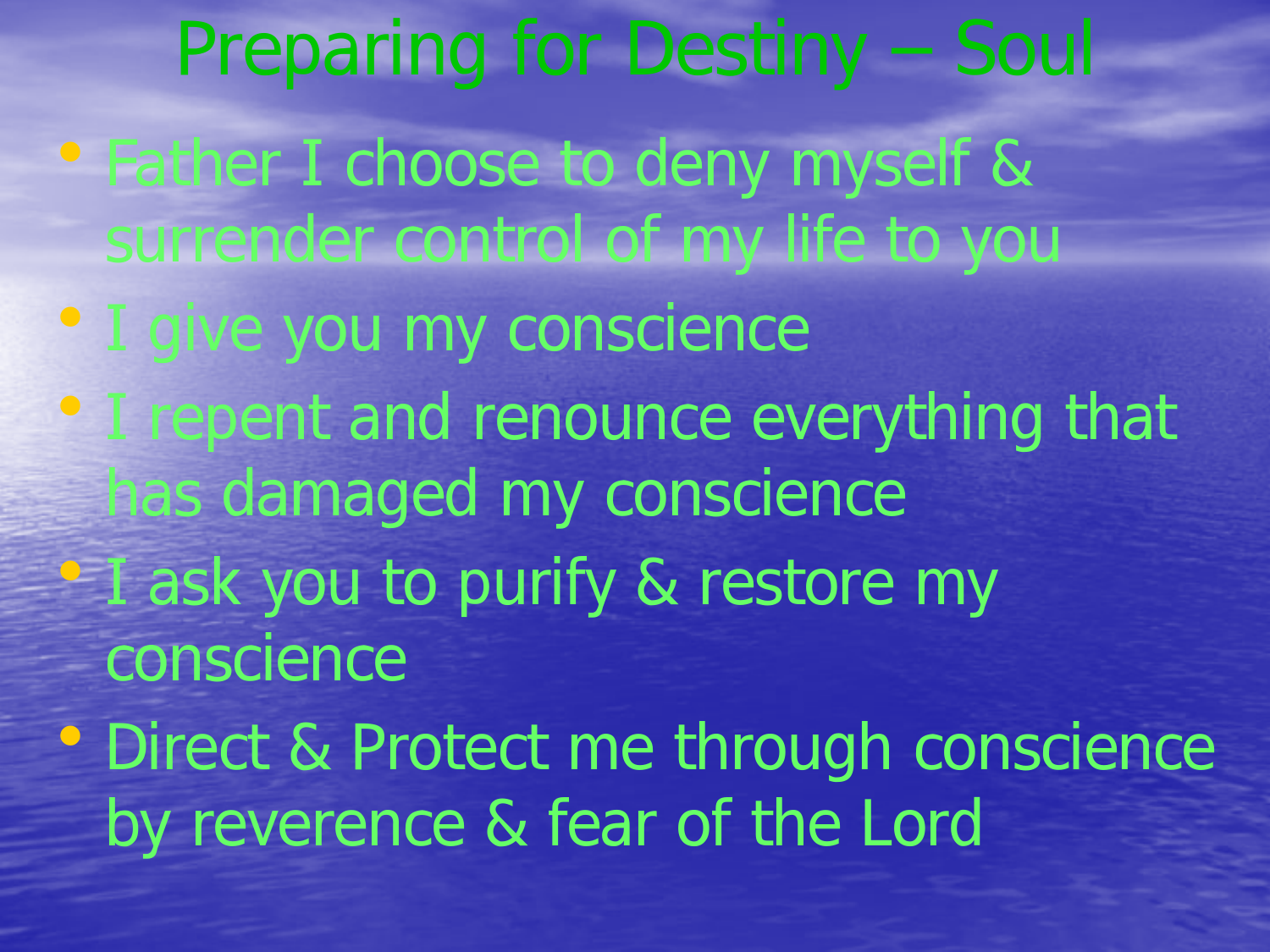

# Preparing for Destiny – Soul
Father I choose to deny myself & surrender control of my life to you
I give you my conscience
I repent and renounce everything that has damaged my conscience
I ask you to purify & restore my conscience
Direct & Protect me through conscience by reverence & fear of the Lord